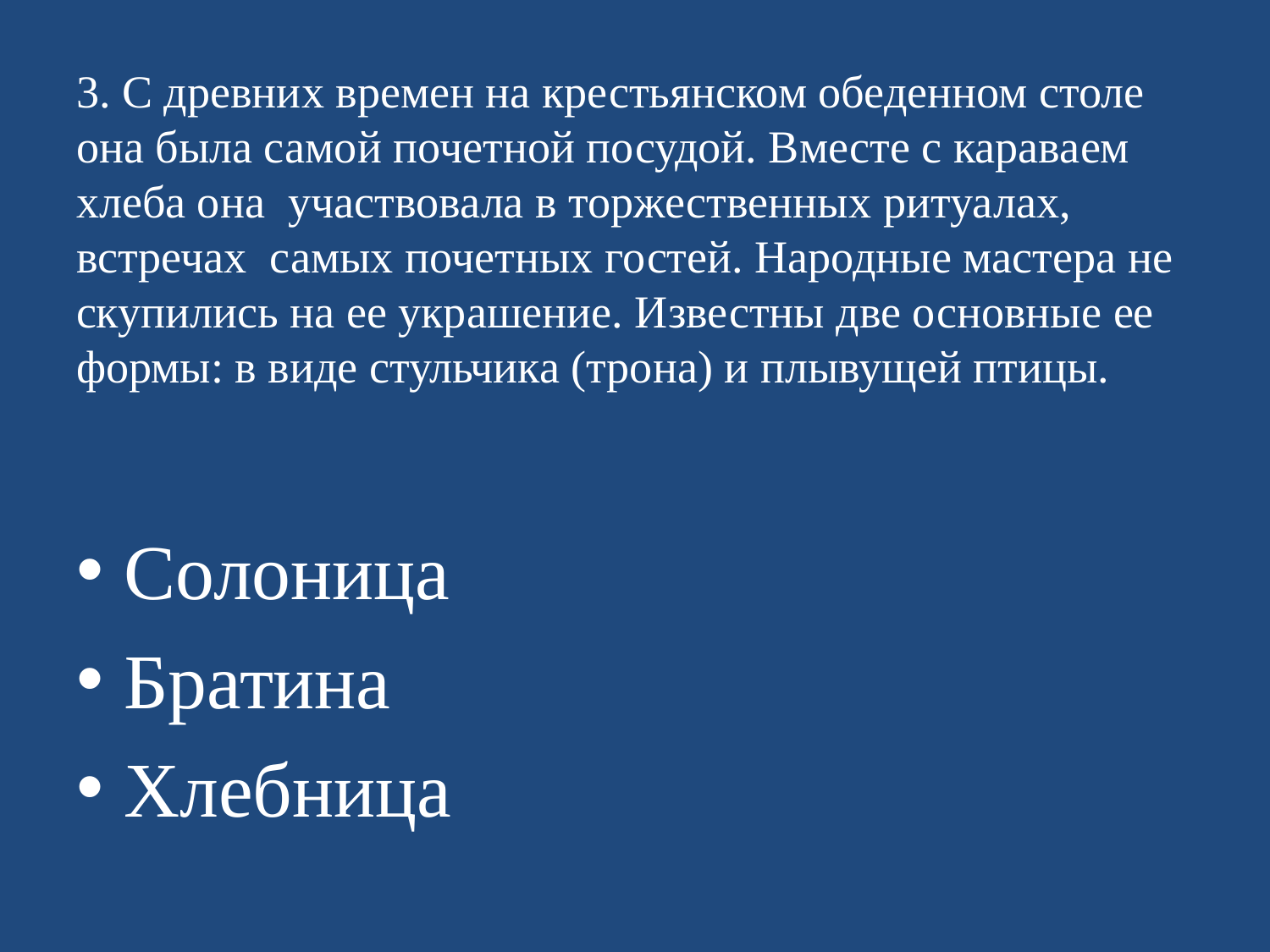

# 3. С древних времен на крестьянском обеденном столе она была самой почетной посудой. Вместе с караваем хлеба она  участвовала в торжественных ритуалах, встречах  самых почетных гостей. Народные мастера не скупились на ее украшение. Известны две основные ее формы: в виде стульчика (трона) и плывущей птицы.
Солоница
Братина
Хлебница